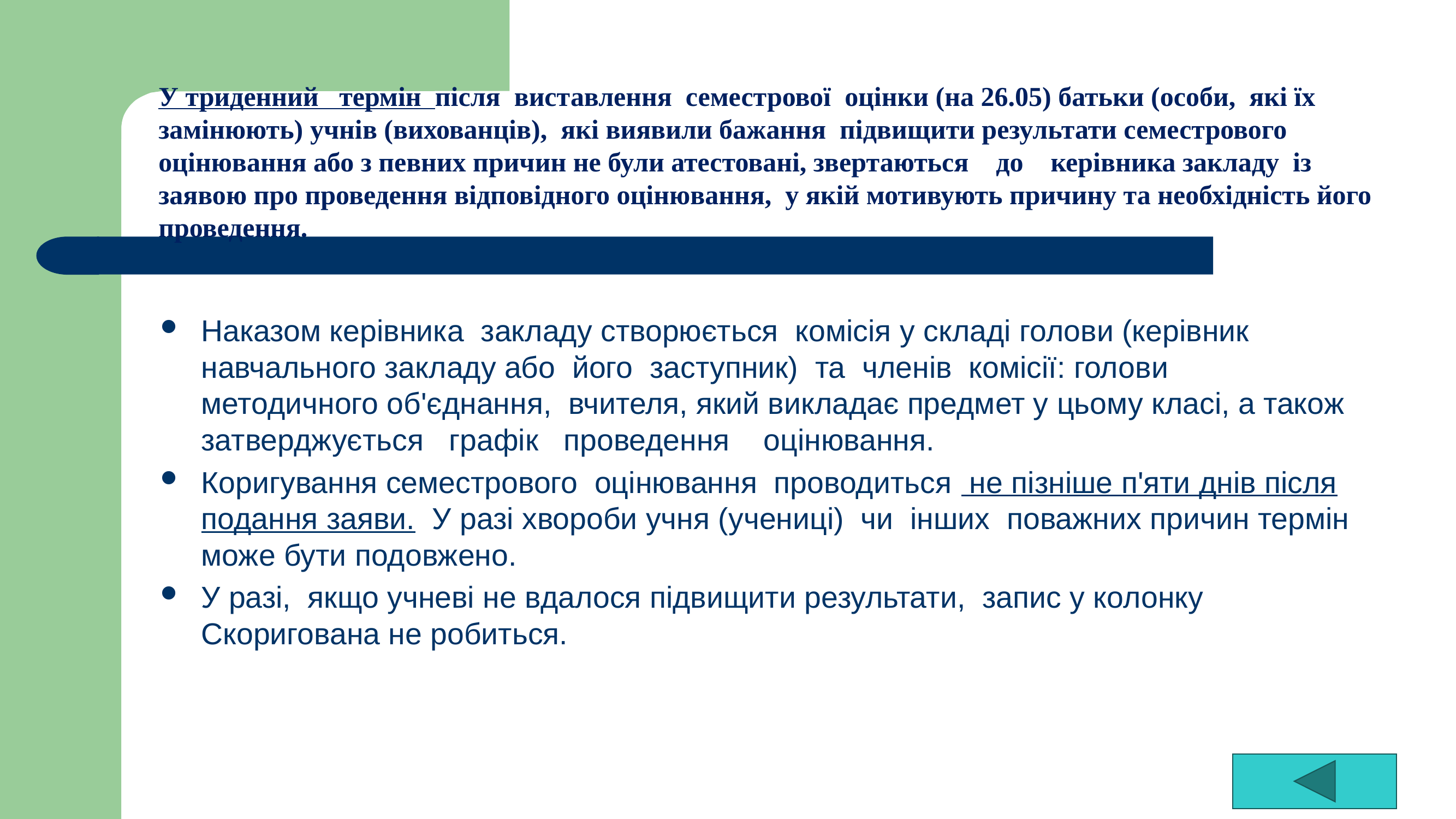

У триденний   термін  після  виставлення  семестрової  оцінки (на 26.05) батьки (особи,  які їх замінюють) учнів (вихованців),  які виявили бажання  підвищити результати семестрового оцінювання або з певних причин не були атестовані, звертаються    до    керівника закладу  із заявою про проведення відповідного оцінювання,  у якій мотивують причину та необхідність його проведення.
Наказом керівника  закладу створюється  комісія у складі голови (керівник навчального закладу або  його  заступник)  та  членів  комісії: голови   методичного об'єднання,  вчителя, який викладає предмет у цьому класі, а також затверджується   графік   проведення    оцінювання.
Коригування семестрового  оцінювання  проводиться  не пізніше п'яти днів після подання заяви.  У разі хвороби учня (учениці)  чи  інших  поважних причин термін може бути подовжено.
У разі,  якщо учневі не вдалося підвищити результати,  запис у колонку Скоригована не робиться.